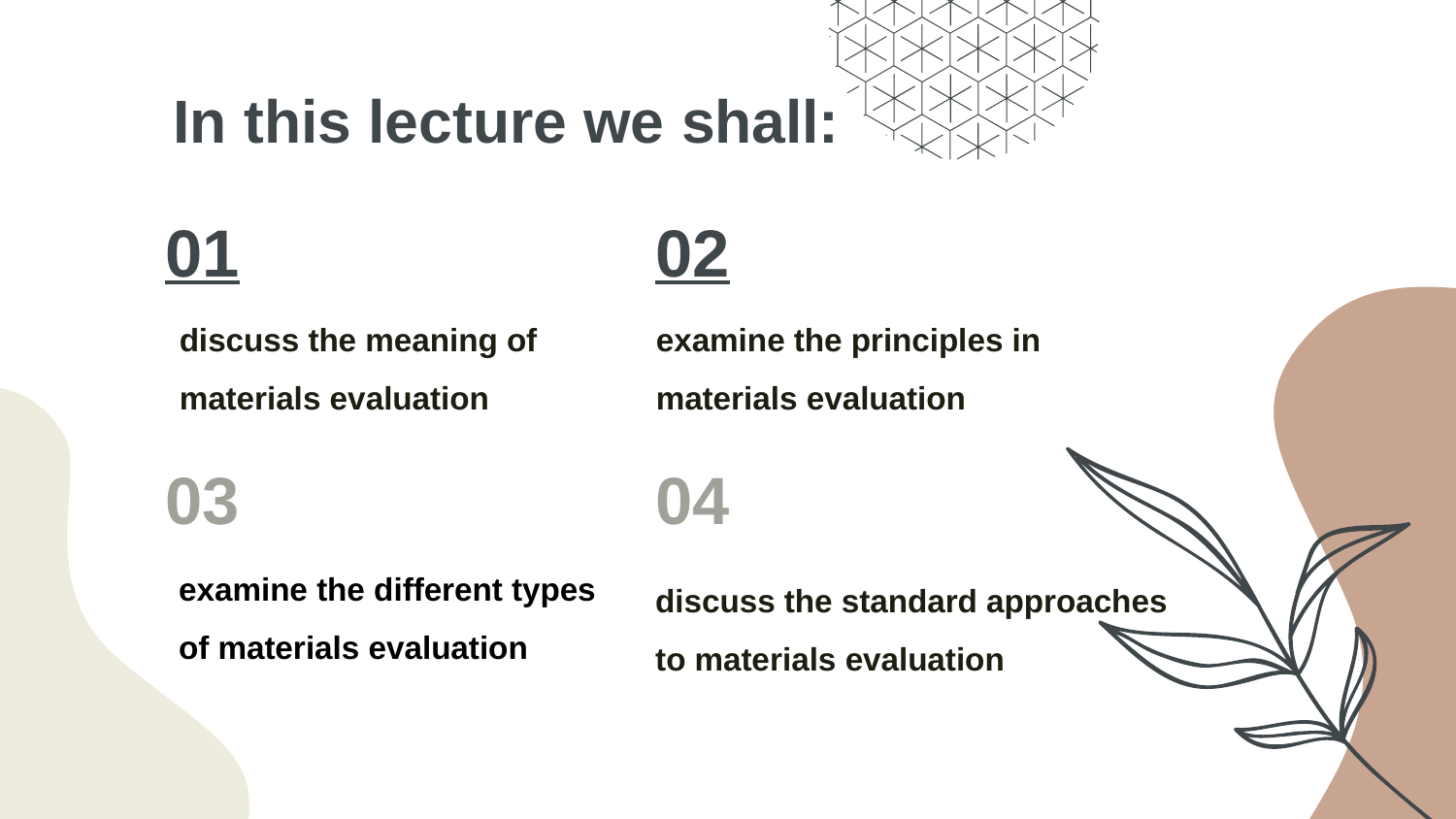

# In this lecture we shall:
01
02
discuss the meaning of materials evaluation
examine the principles in materials evaluation
03
04
examine the different types of materials evaluation
discuss the standard approaches to materials evaluation